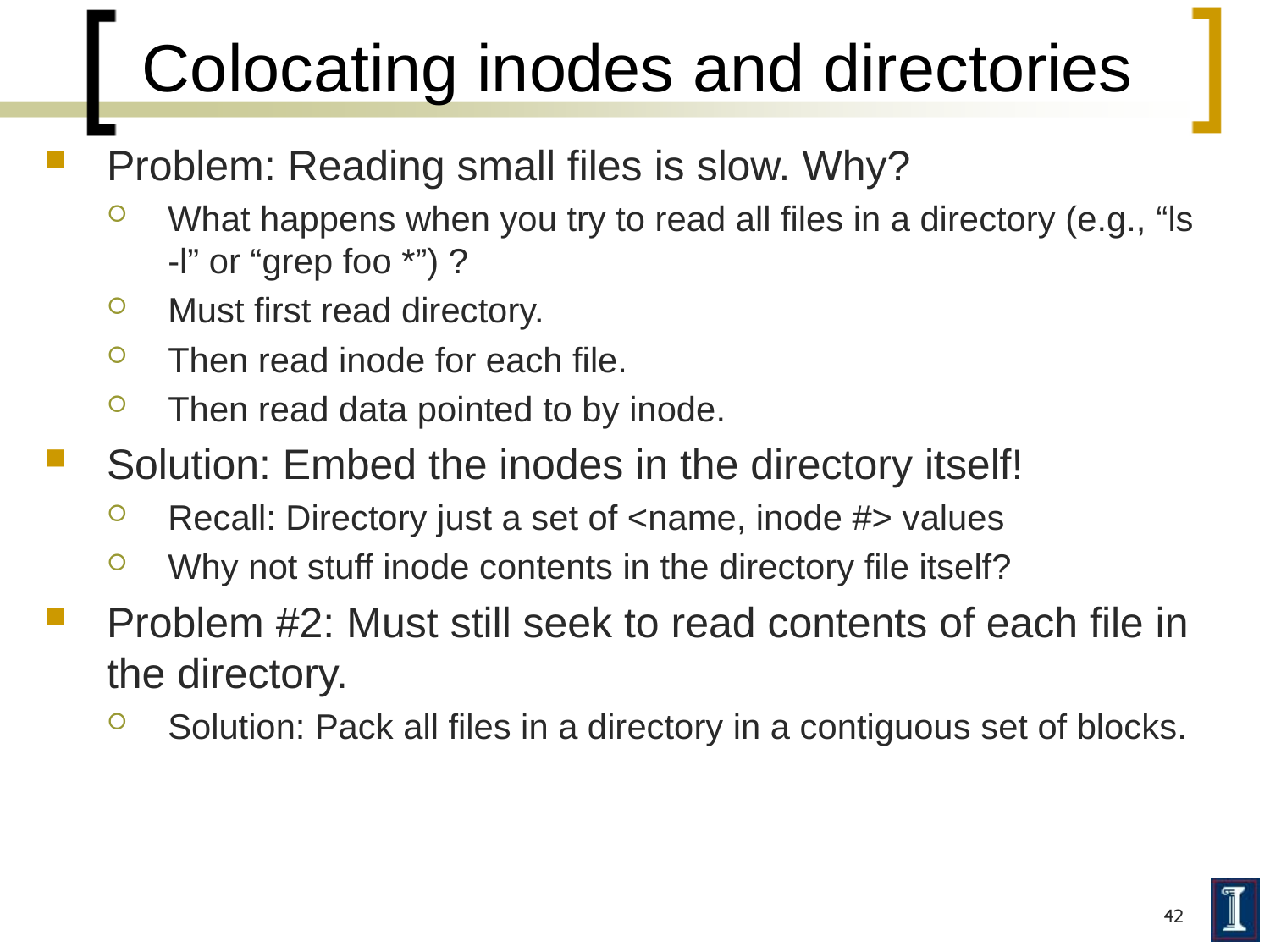

# Colocating inodes and directories
Problem: Reading small files is slow. Why?
What happens when you try to read all files in a directory (e.g., “ls -l” or “grep foo *”) ?
Must first read directory.
Then read inode for each file.
Then read data pointed to by inode.
Solution: Embed the inodes in the directory itself!
Recall: Directory just a set of <name, inode #> values
Why not stuff inode contents in the directory file itself?
Problem #2: Must still seek to read contents of each file in the directory.
Solution: Pack all files in a directory in a contiguous set of blocks.

42